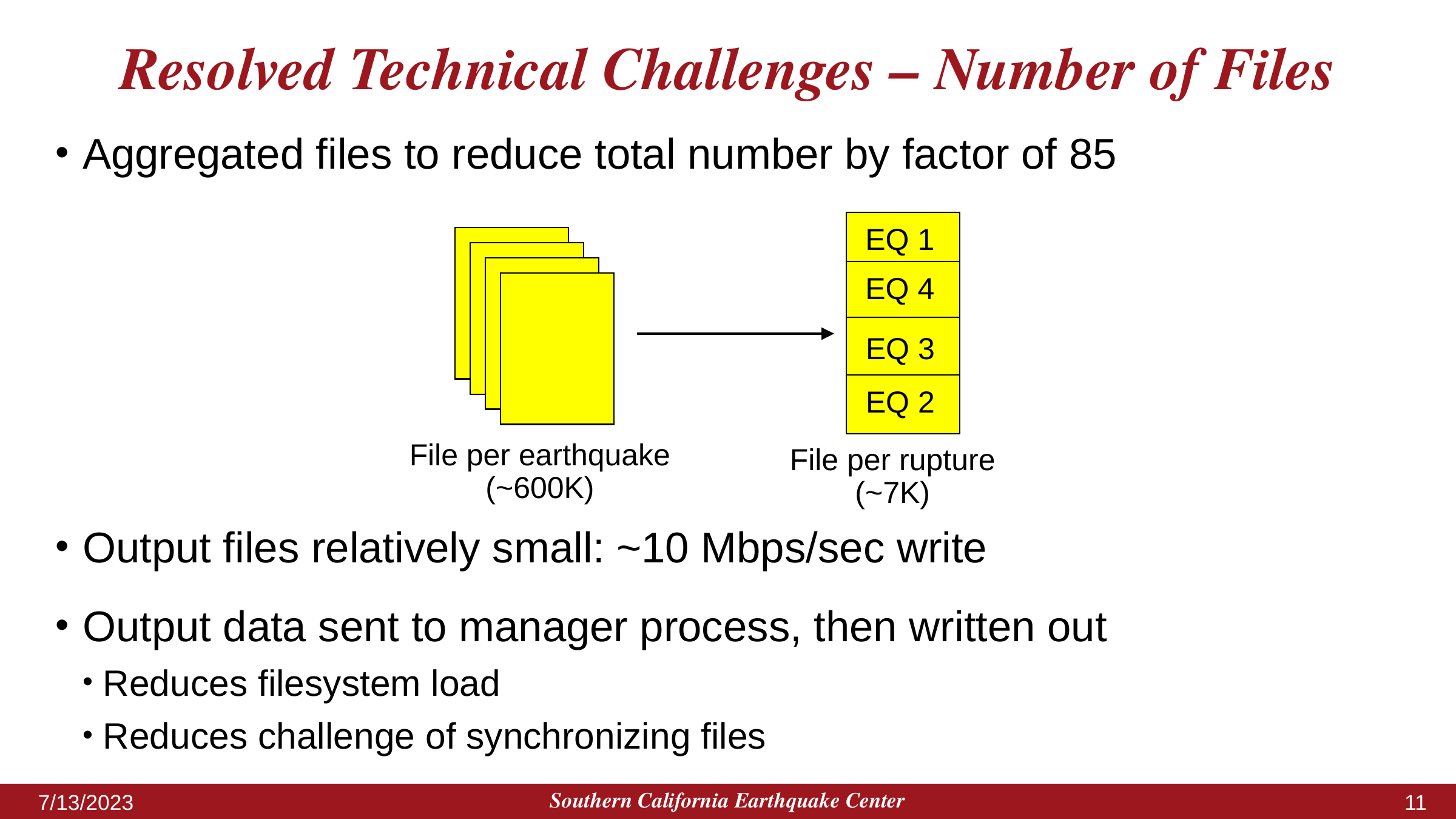

# Resolved Technical Challenges – Number of Files
Aggregated files to reduce total number by factor of 85

Output files relatively small: ~10 Mbps/sec write
Output data sent to manager process, then written out
Reduces filesystem load
Reduces challenge of synchronizing files

EQ 1

EQ 4

EQ 3
EQ 2
File per earthquake
(~600K)
File per rupture
(~7K)
Southern California Earthquake Center
7/13/2023
11